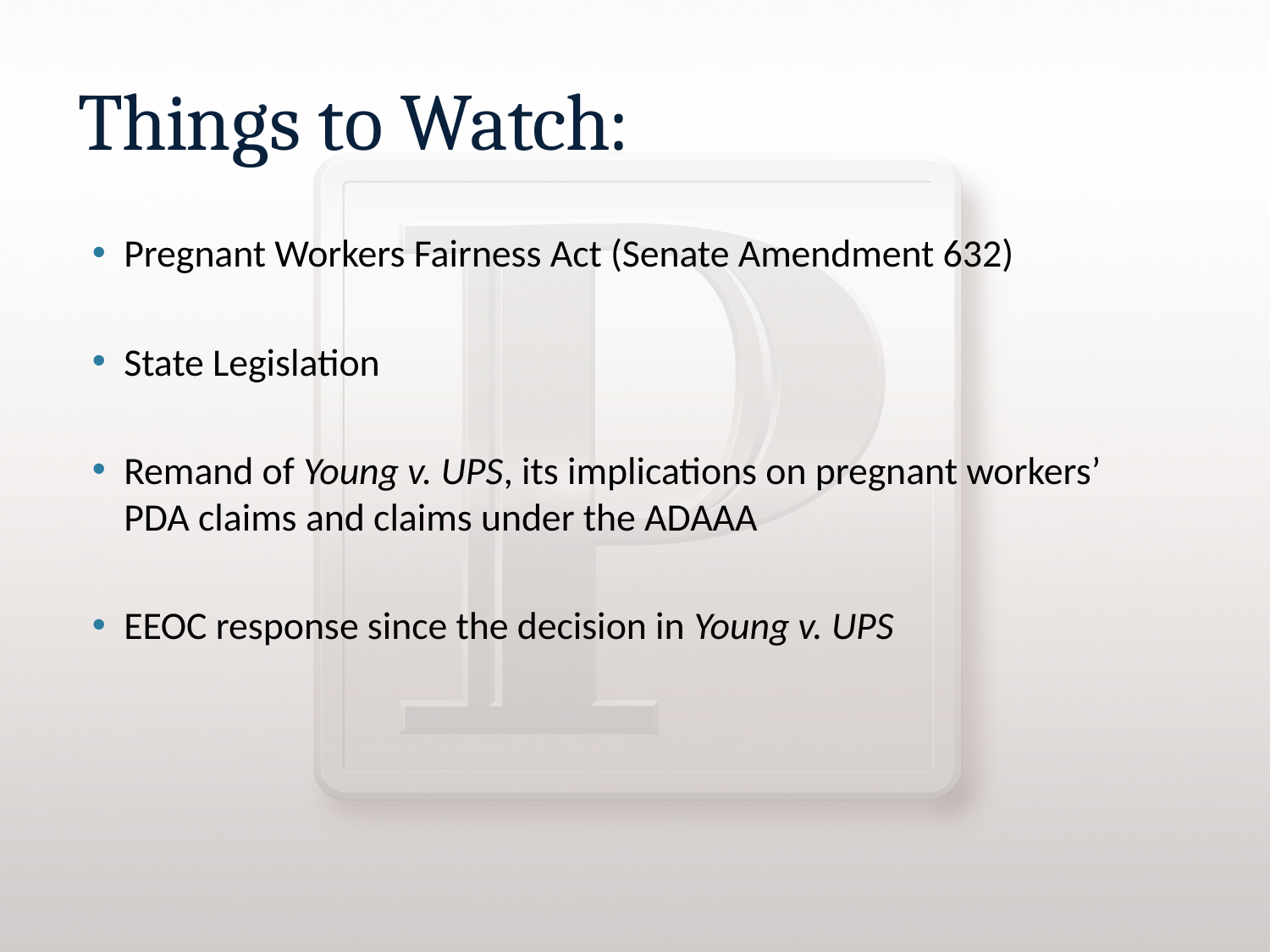

# Things to Watch:
Pregnant Workers Fairness Act (Senate Amendment 632)

State Legislation

Remand of Young v. UPS, its implications on pregnant workers’ PDA claims and claims under the ADAAA

EEOC response since the decision in Young v. UPS